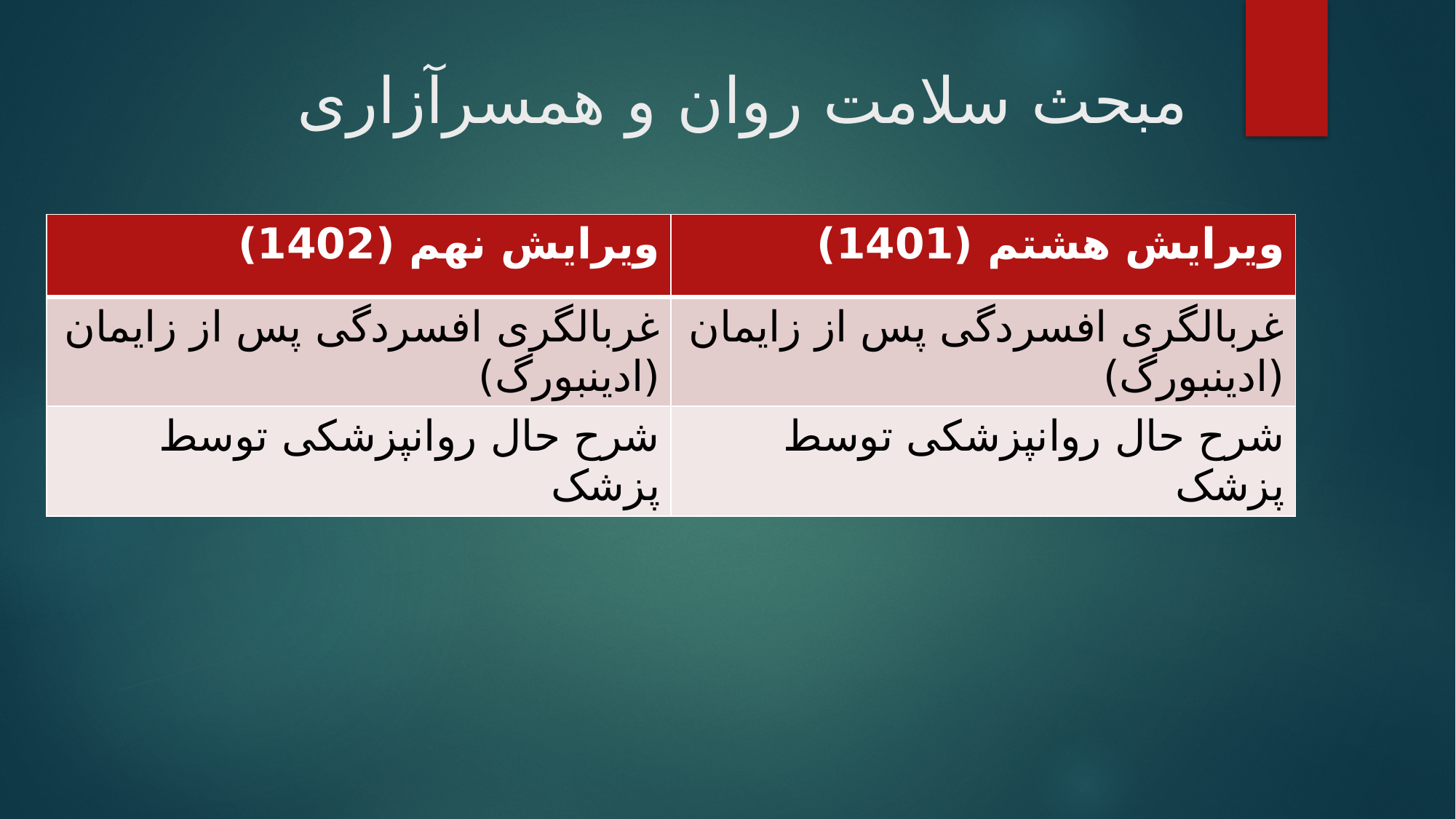

# مبحث سلامت روان و همسرآزاری
| ویرایش نهم (1402) | ویرایش هشتم (1401) |
| --- | --- |
| غربالگری افسردگی پس از زایمان (ادینبورگ) | غربالگری افسردگی پس از زایمان (ادینبورگ) |
| شرح حال روانپزشکی توسط پزشک | شرح حال روانپزشکی توسط پزشک |